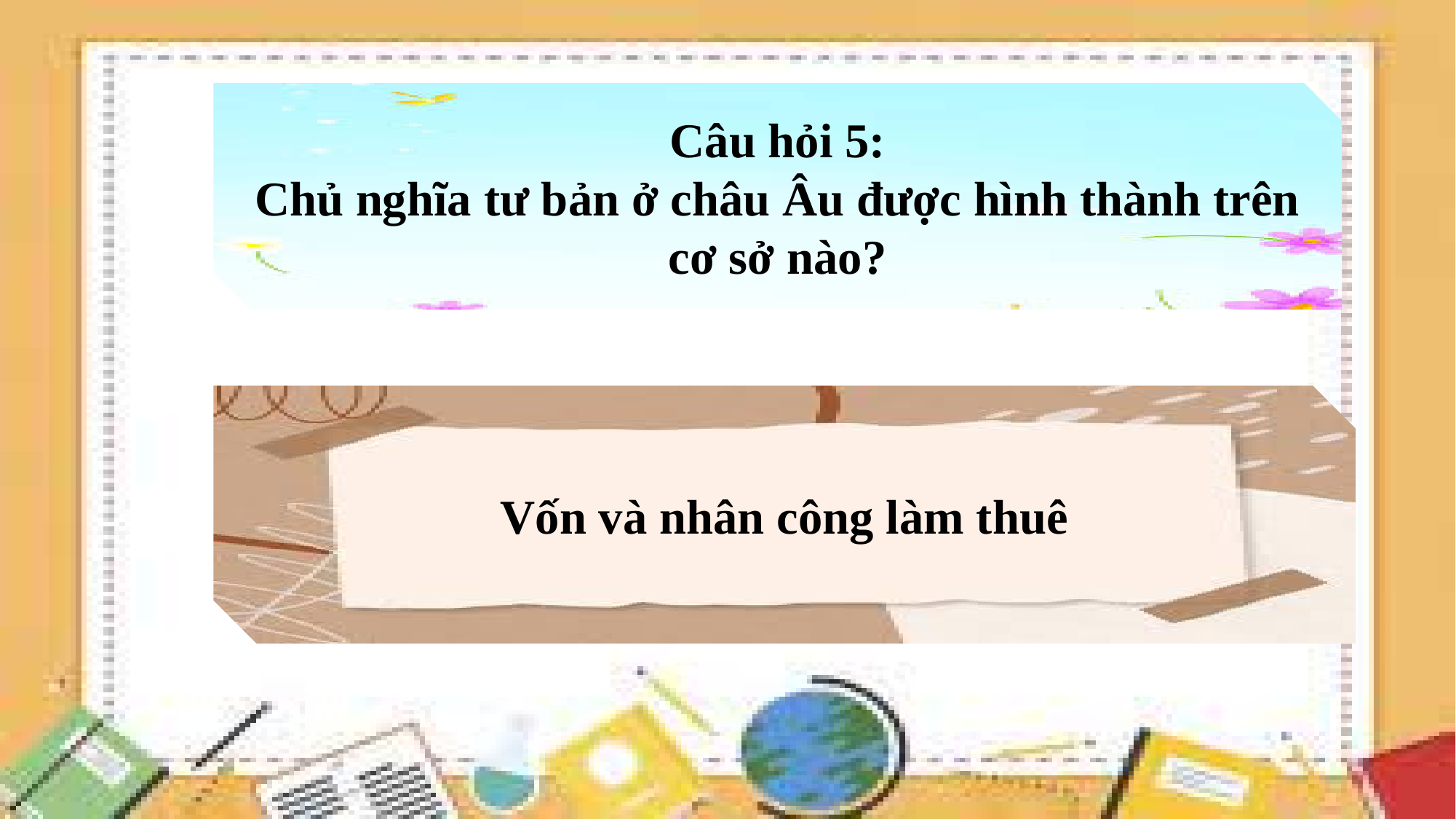

Câu hỏi 5:
Chủ nghĩa tư bản ở châu Âu được hình thành trên cơ sở nào?
Vốn và nhân công làm thuê